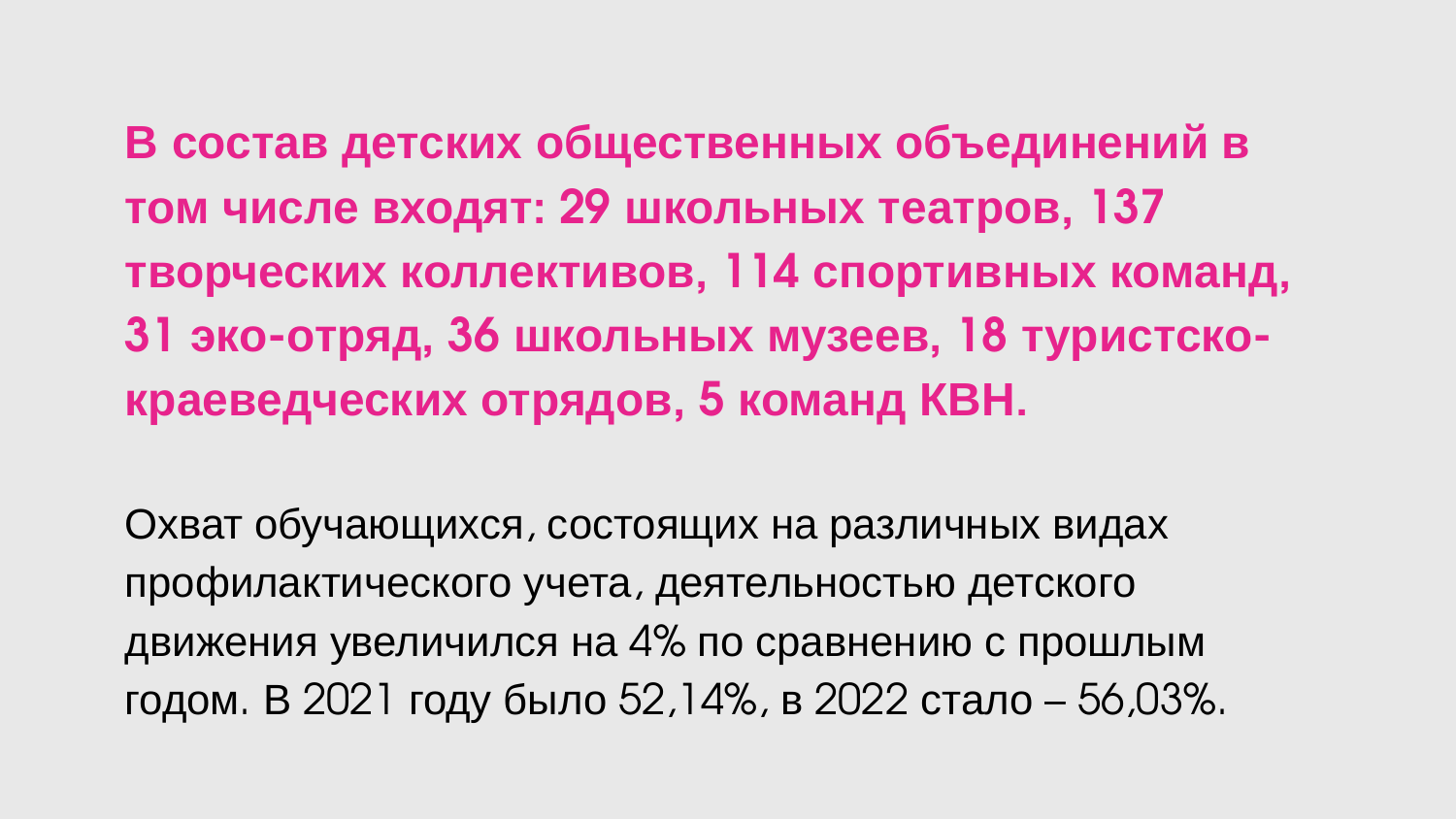

В состав детских общественных объединений в том числе входят: 29 школьных театров, 137 творческих коллективов, 114 спортивных команд, 31 эко-отряд, 36 школьных музеев, 18 туристско-краеведческих отрядов, 5 команд КВН.

Охват обучающихся, состоящих на различных видах профилактического учета, деятельностью детского движения увеличился на 4% по сравнению с прошлым годом. В 2021 году было 52,14%, в 2022 стало – 56,03%.